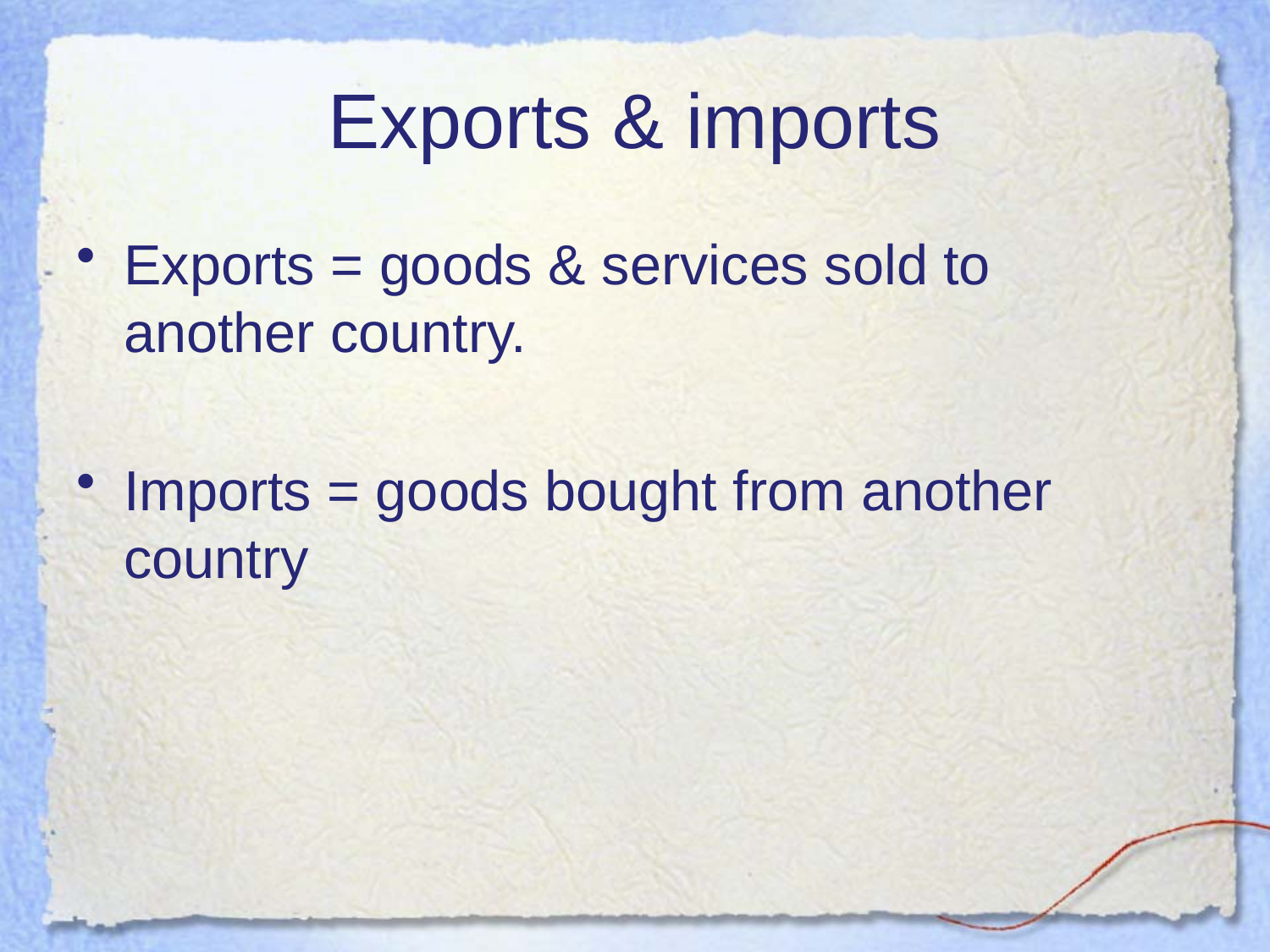

# Exports & imports
Exports = goods & services sold to another country.

Imports = goods bought from another country